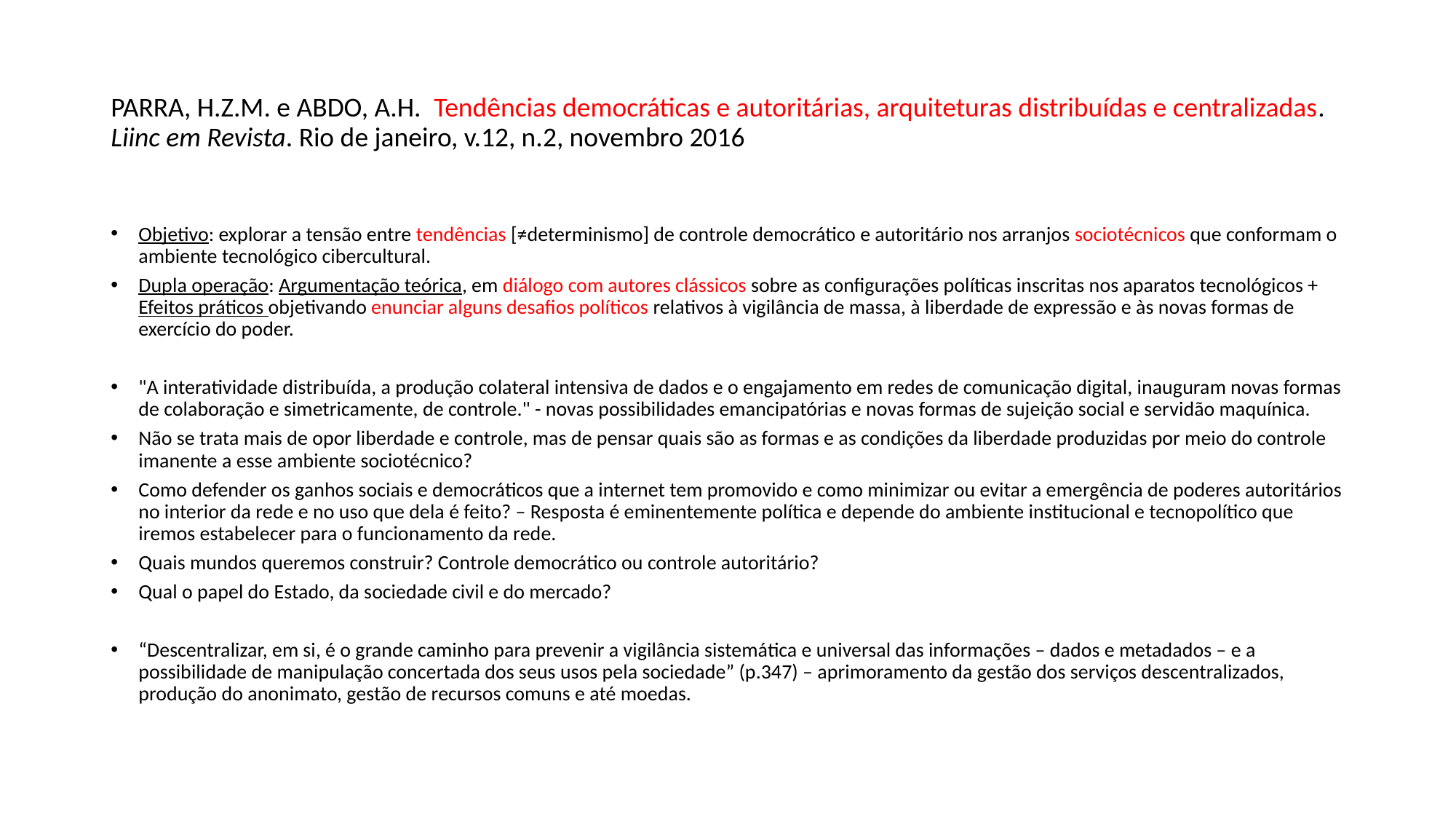

# PARRA, H.Z.M. e ABDO, A.H.  Tendências democráticas e autoritárias, arquiteturas distribuídas e centralizadas. Liinc em Revista. Rio de janeiro, v.12, n.2, novembro 2016
Objetivo: explorar a tensão entre tendências [≠determinismo] de controle democrático e autoritário nos arranjos sociotécnicos que conformam o ambiente tecnológico cibercultural.
Dupla operação: Argumentação teórica, em diálogo com autores clássicos sobre as configurações políticas inscritas nos aparatos tecnológicos +  Efeitos práticos objetivando enunciar alguns desafios políticos relativos à vigilância de massa, à liberdade de expressão e às novas formas de exercício do poder.

"A interatividade distribuída, a produção colateral intensiva de dados e o engajamento em redes de comunicação digital, inauguram novas formas de colaboração e simetricamente, de controle." - novas possibilidades emancipatórias e novas formas de sujeição social e servidão maquínica.
Não se trata mais de opor liberdade e controle, mas de pensar quais são as formas e as condições da liberdade produzidas por meio do controle imanente a esse ambiente sociotécnico?
Como defender os ganhos sociais e democráticos que a internet tem promovido e como minimizar ou evitar a emergência de poderes autoritários no interior da rede e no uso que dela é feito? – Resposta é eminentemente política e depende do ambiente institucional e tecnopolítico que iremos estabelecer para o funcionamento da rede.
Quais mundos queremos construir? Controle democrático ou controle autoritário?
Qual o papel do Estado, da sociedade civil e do mercado?

“Descentralizar, em si, é o grande caminho para prevenir a vigilância sistemática e universal das informações – dados e metadados – e a possibilidade de manipulação concertada dos seus usos pela sociedade” (p.347) – aprimoramento da gestão dos serviços descentralizados, produção do anonimato, gestão de recursos comuns e até moedas.